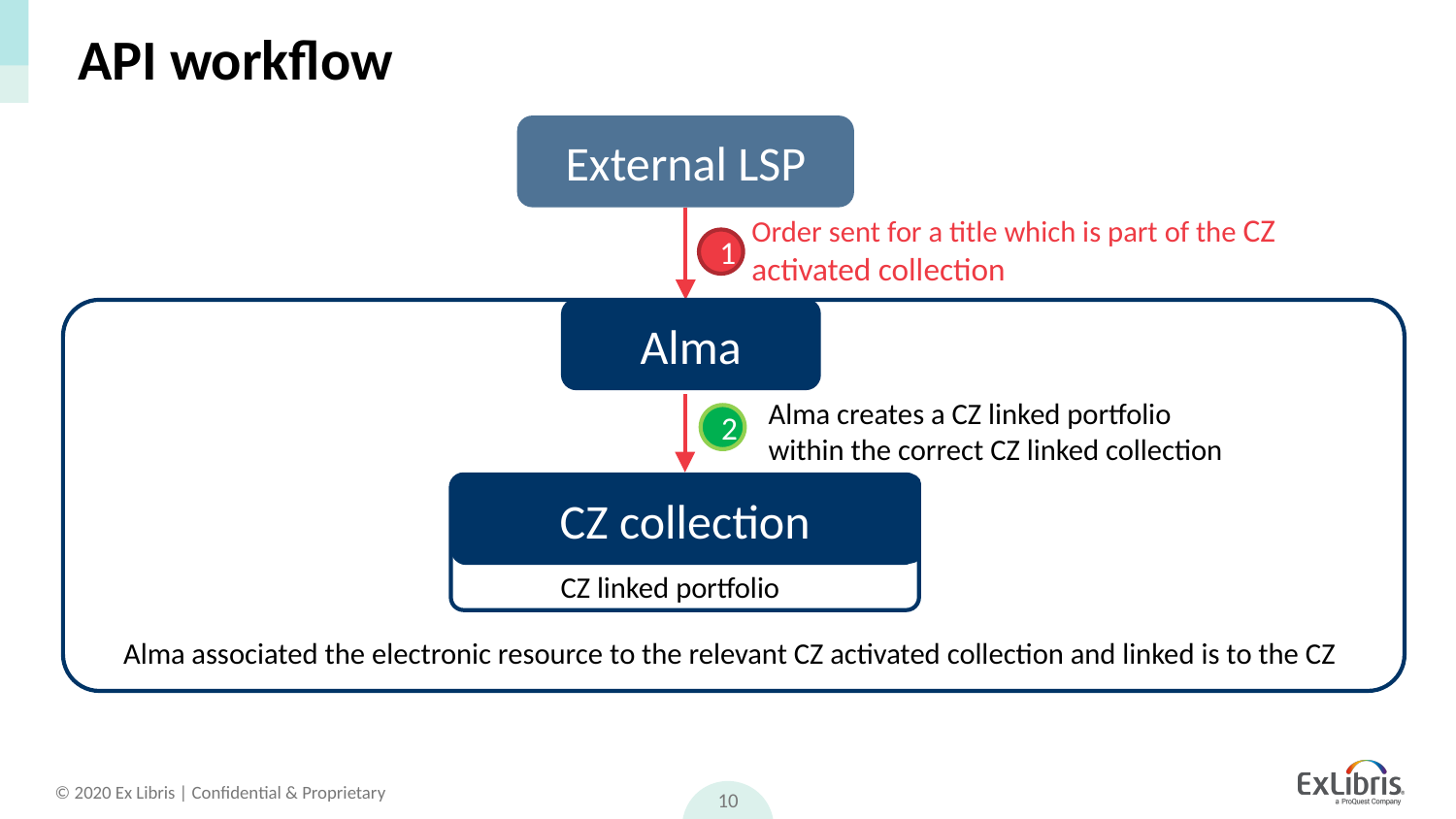

# API workflow

External LSP
Order sent for a title which is part of the CZ activated collection

1
Alma

Alma creates a CZ linked portfolio within the correct CZ linked collection
2
CZ collection

CZ linked portfolio
Alma associated the electronic resource to the relevant CZ activated collection and linked is to the CZ
10